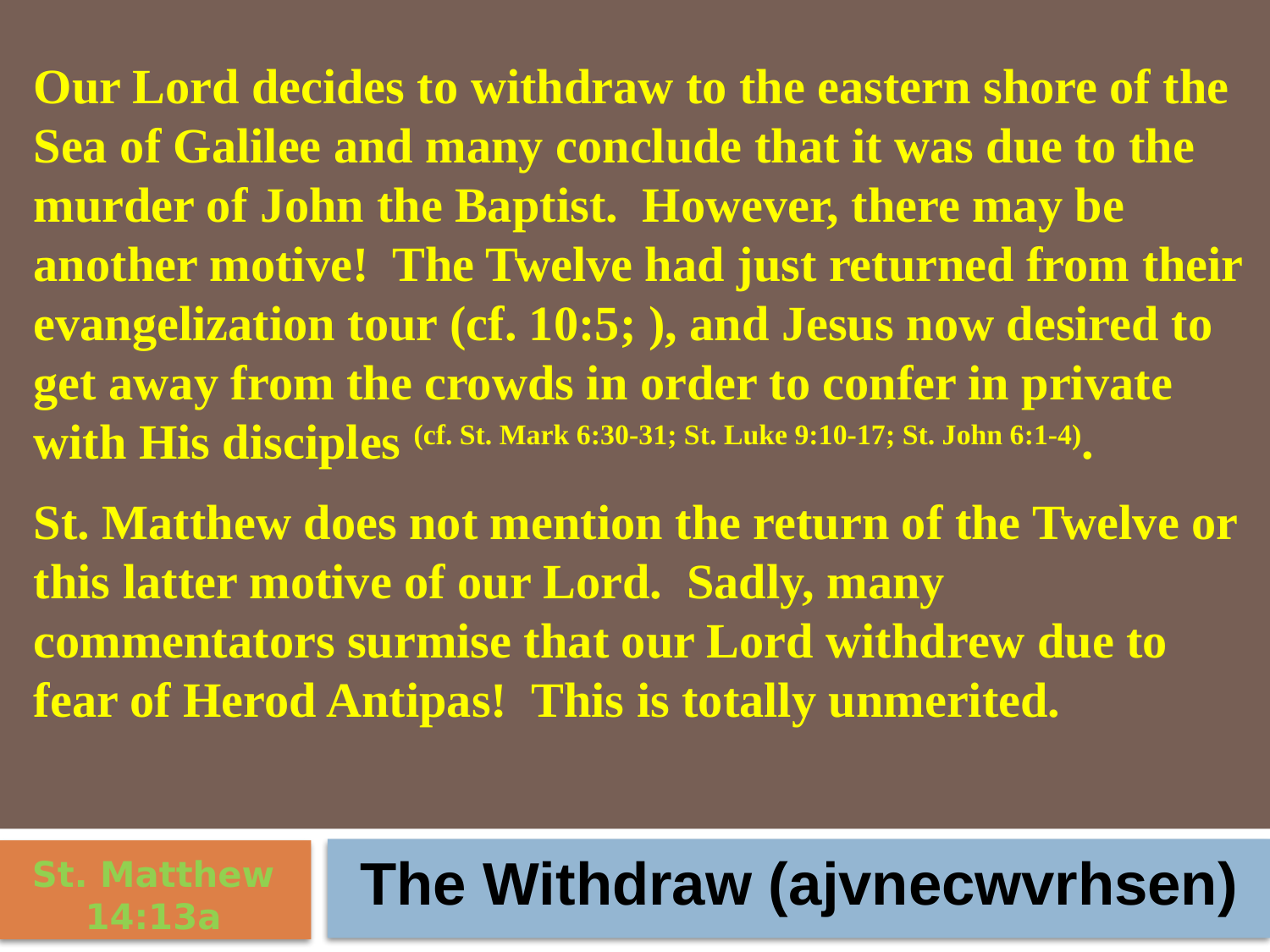

Our Lord decides to withdraw to the eastern shore of the Sea of Galilee and many conclude that it was due to the murder of John the Baptist.  However, there may be another motive!  The Twelve had just returned from their evangelization tour (cf. 10:5; ), and Jesus now desired to get away from the crowds in order to confer in private with His disciples (cf. St. Mark 6:30-31; St. Luke 9:10-17; St. John 6:1-4).
St. Matthew does not mention the return of the Twelve or this latter motive of our Lord.  Sadly, many commentators surmise that our Lord withdrew due to fear of Herod Antipas!  This is totally unmerited.
The Withdraw (ajvnecwvrhsen)
St. Matthew 14:13a